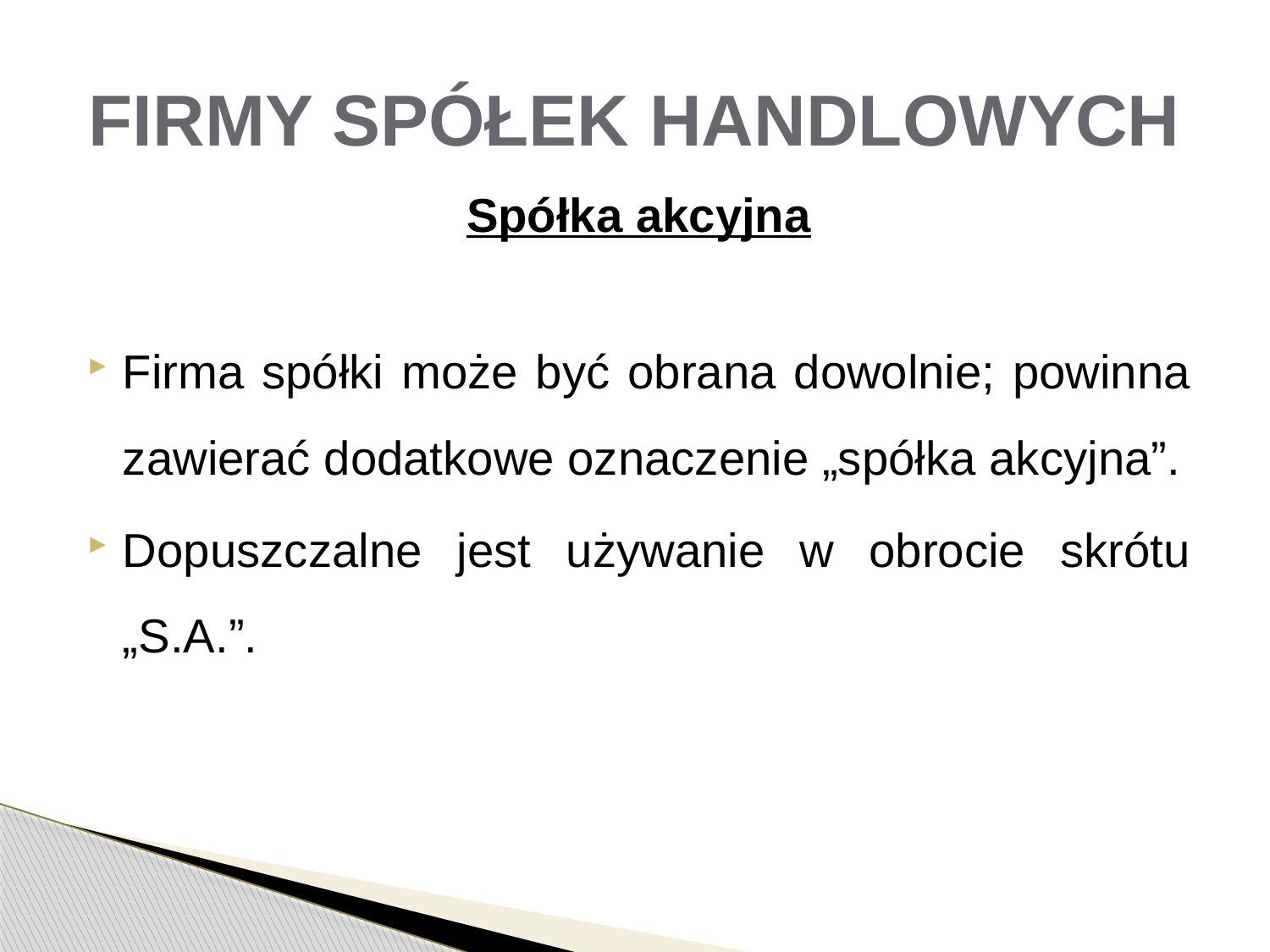

# FIRMY SPÓŁEK HANDLOWYCH
Spółka akcyjna

Firma spółki może być obrana dowolnie; powinna zawierać dodatkowe oznaczenie „spółka akcyjna”.
Dopuszczalne jest używanie w obrocie skrótu „S.A.”.